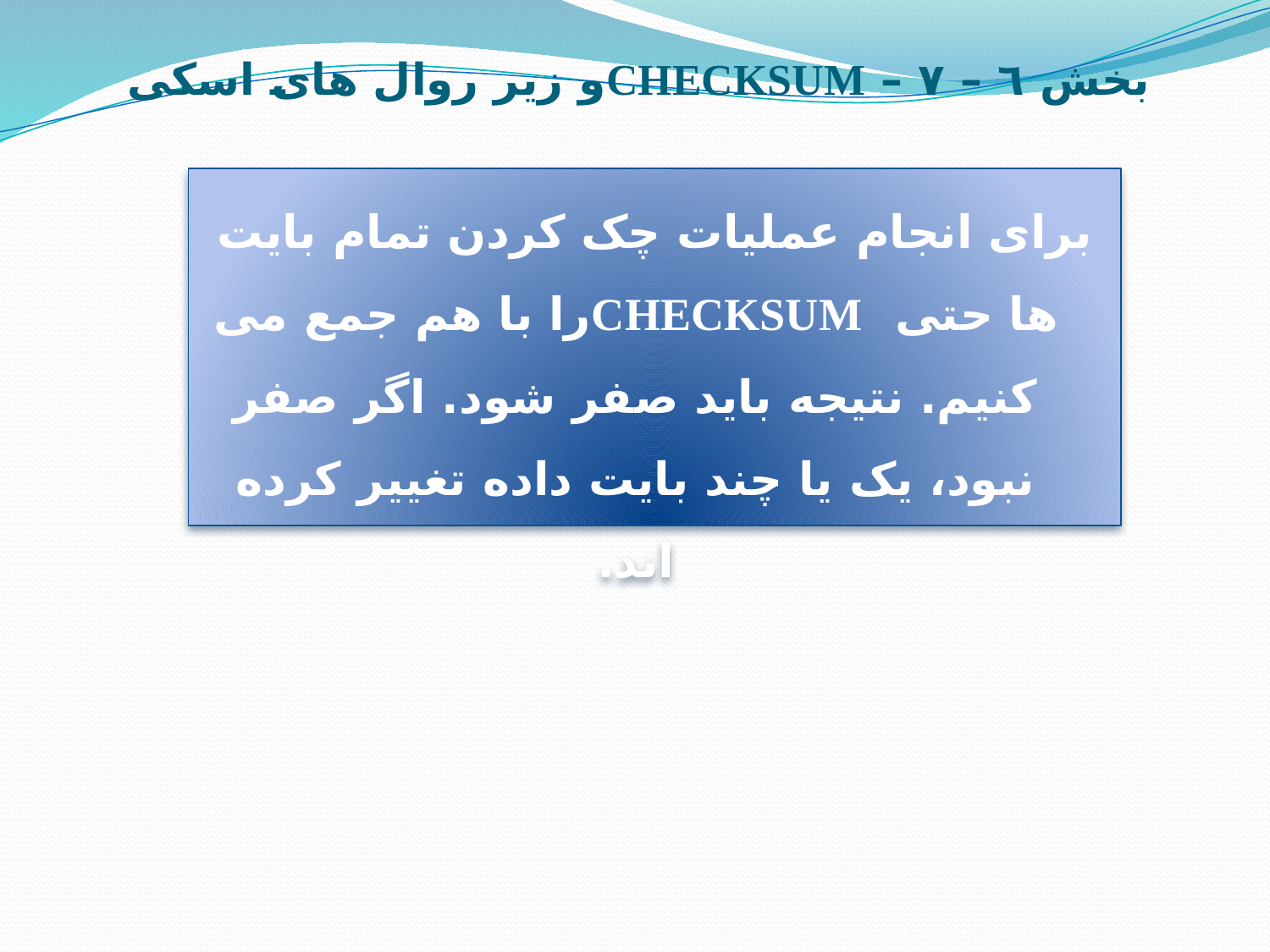

# بخش ٦ – ٧ – CHECKSUMو زیر روال های اسکی
برای انجام عملیات چک کردن تمام بایت ها حتی  CHECKSUMرا با هم جمع می کنیم. نتیجه باید صفر شود. اگر صفر نبود، یک یا چند بایت داده تغییر کرده اند.